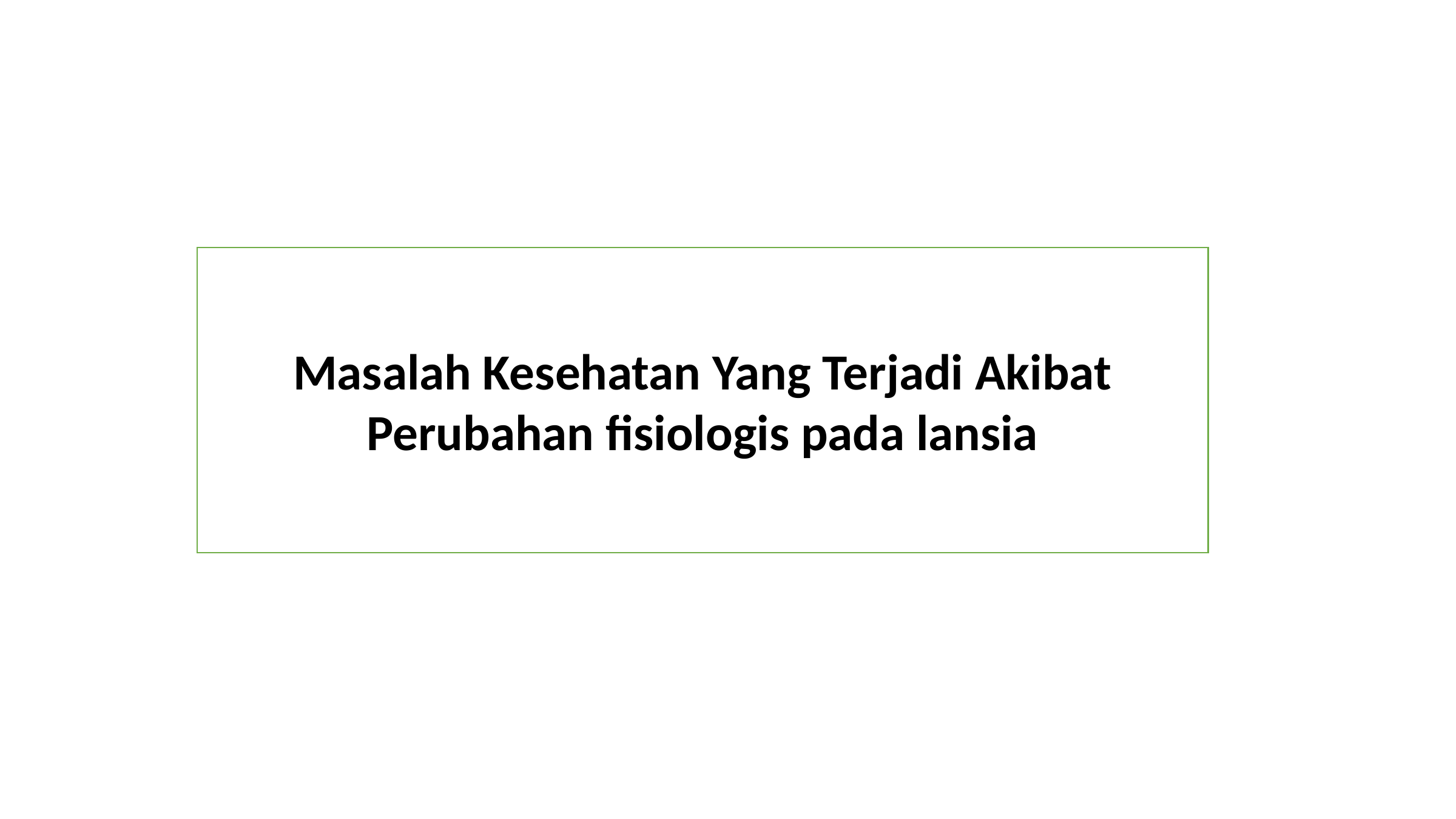

Masalah Kesehatan Yang Terjadi Akibat Perubahan fisiologis pada lansia